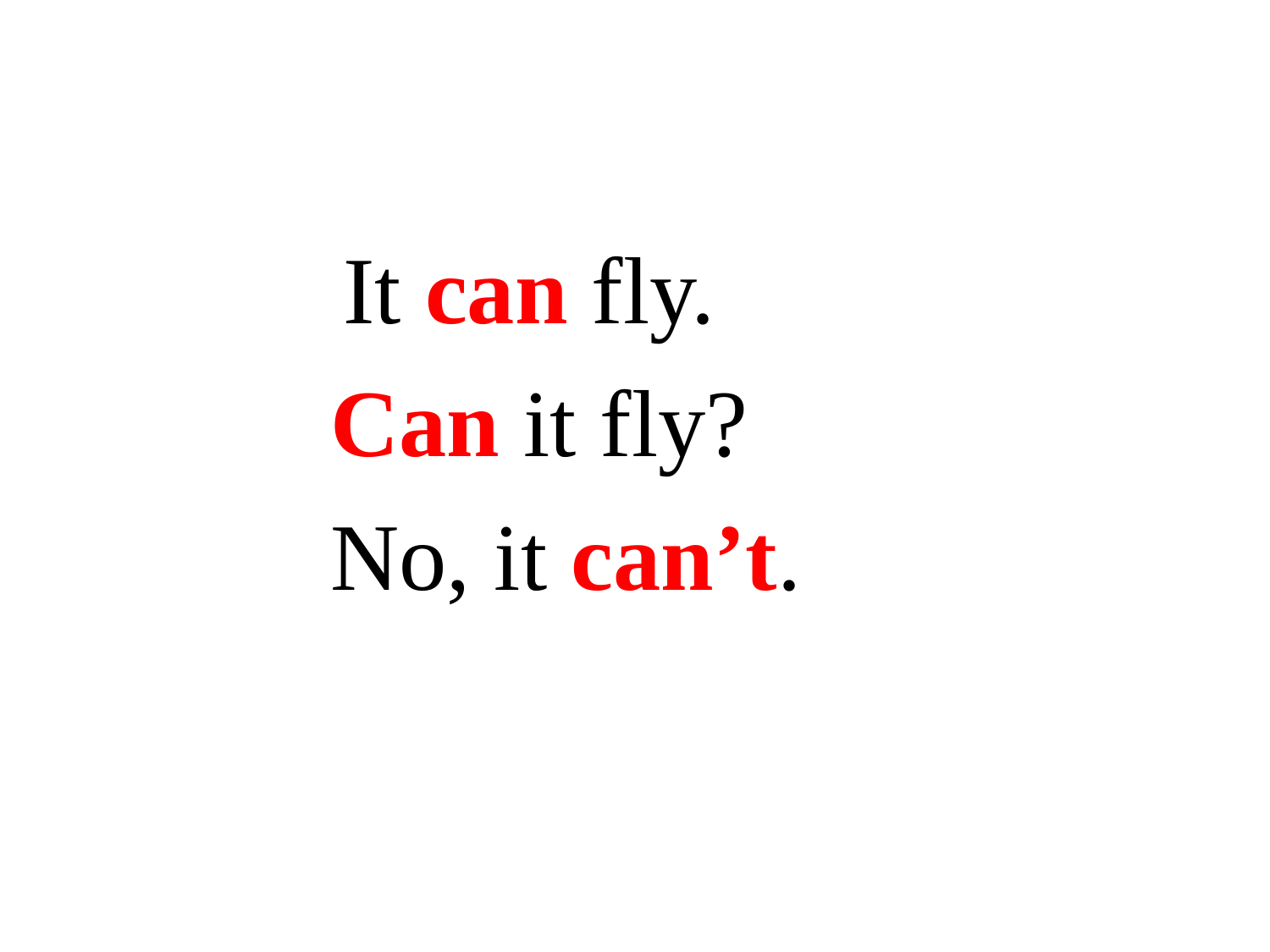

It can fly.
		Can it fly?
		No, it can’t.